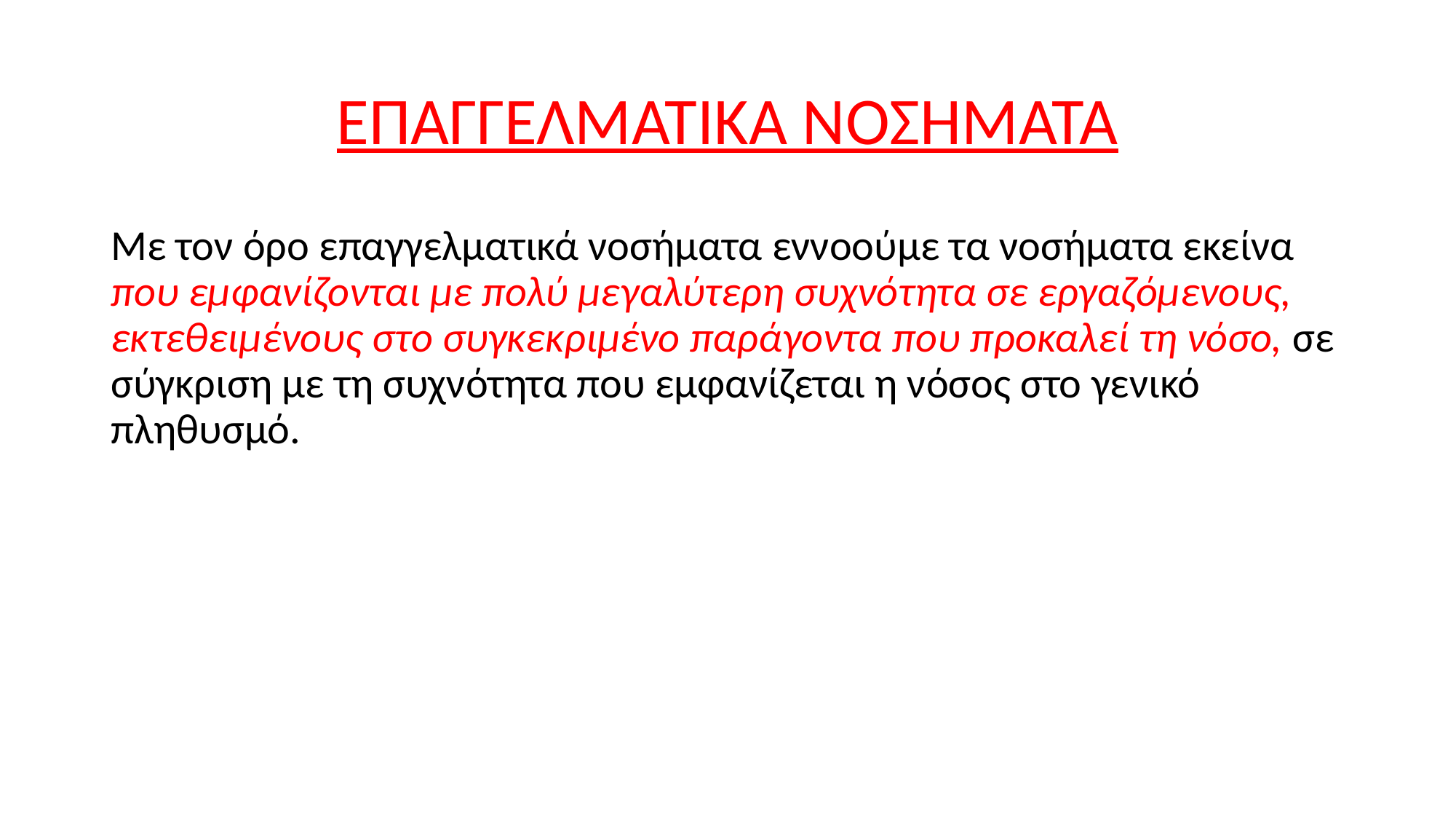

# ΕΠΑΓΓΕΛΜΑΤΙΚΑ ΝΟΣΗΜΑΤΑ
Με τον όρο επαγγελματικά νοσήματα εννοούμε τα νοσήματα εκείνα που εμφανίζονται με πολύ μεγαλύτερη συχνότητα σε εργαζόμενους, εκτεθειμένους στο συγκεκριμένο παράγοντα που προκαλεί τη νόσο, σε σύγκριση με τη συχνότητα που εμφανίζεται η νόσος στο γενικό πληθυσμό.